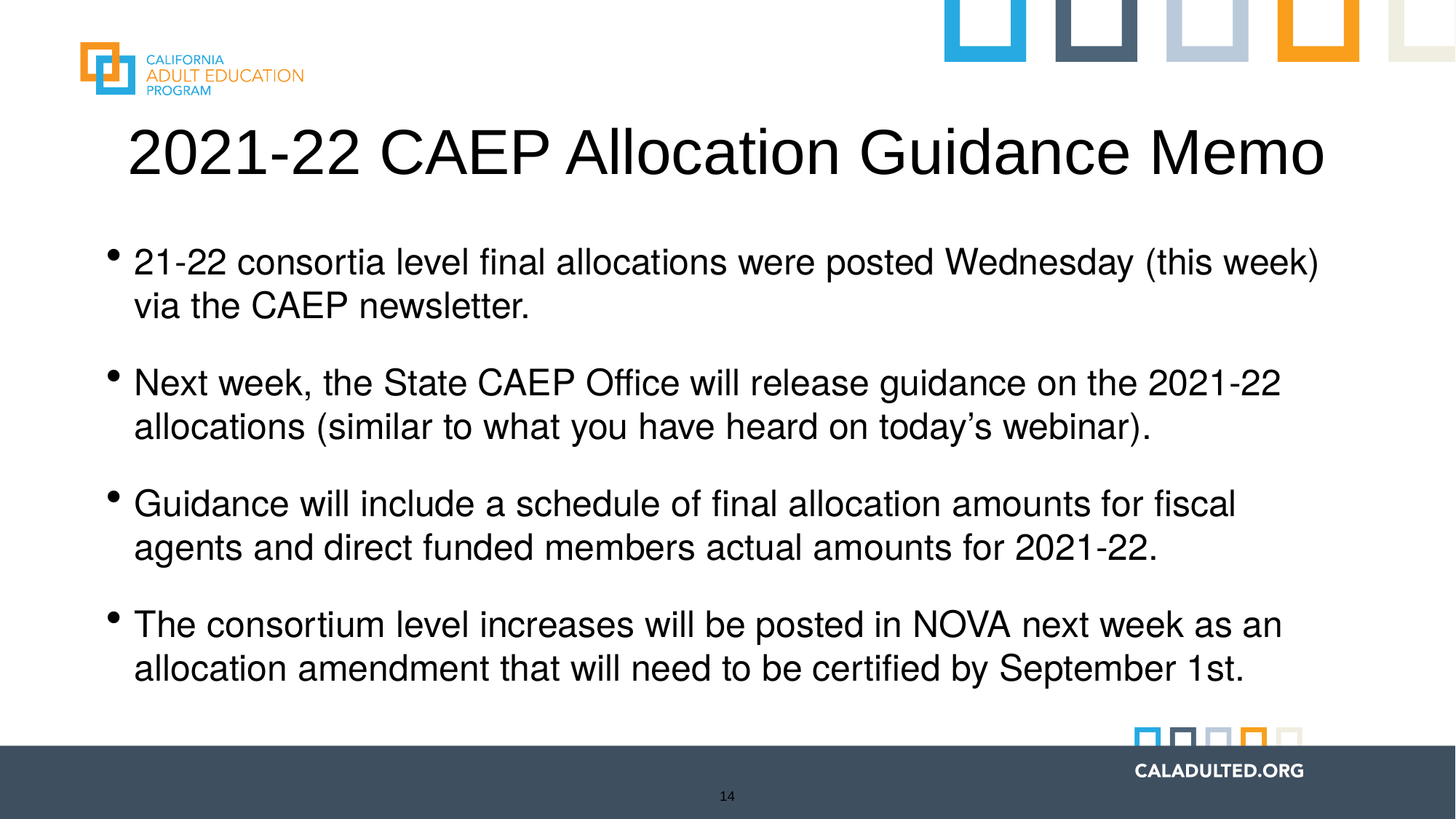

# 2021-22 CAEP Allocation Guidance Memo
21-22 consortia level final allocations were posted Wednesday (this week) via the CAEP newsletter.
Next week, the State CAEP Office will release guidance on the 2021-22 allocations (similar to what you have heard on today’s webinar).
Guidance will include a schedule of final allocation amounts for fiscal agents and direct funded members actual amounts for 2021-22.
The consortium level increases will be posted in NOVA next week as an allocation amendment that will need to be certified by September 1st.
14